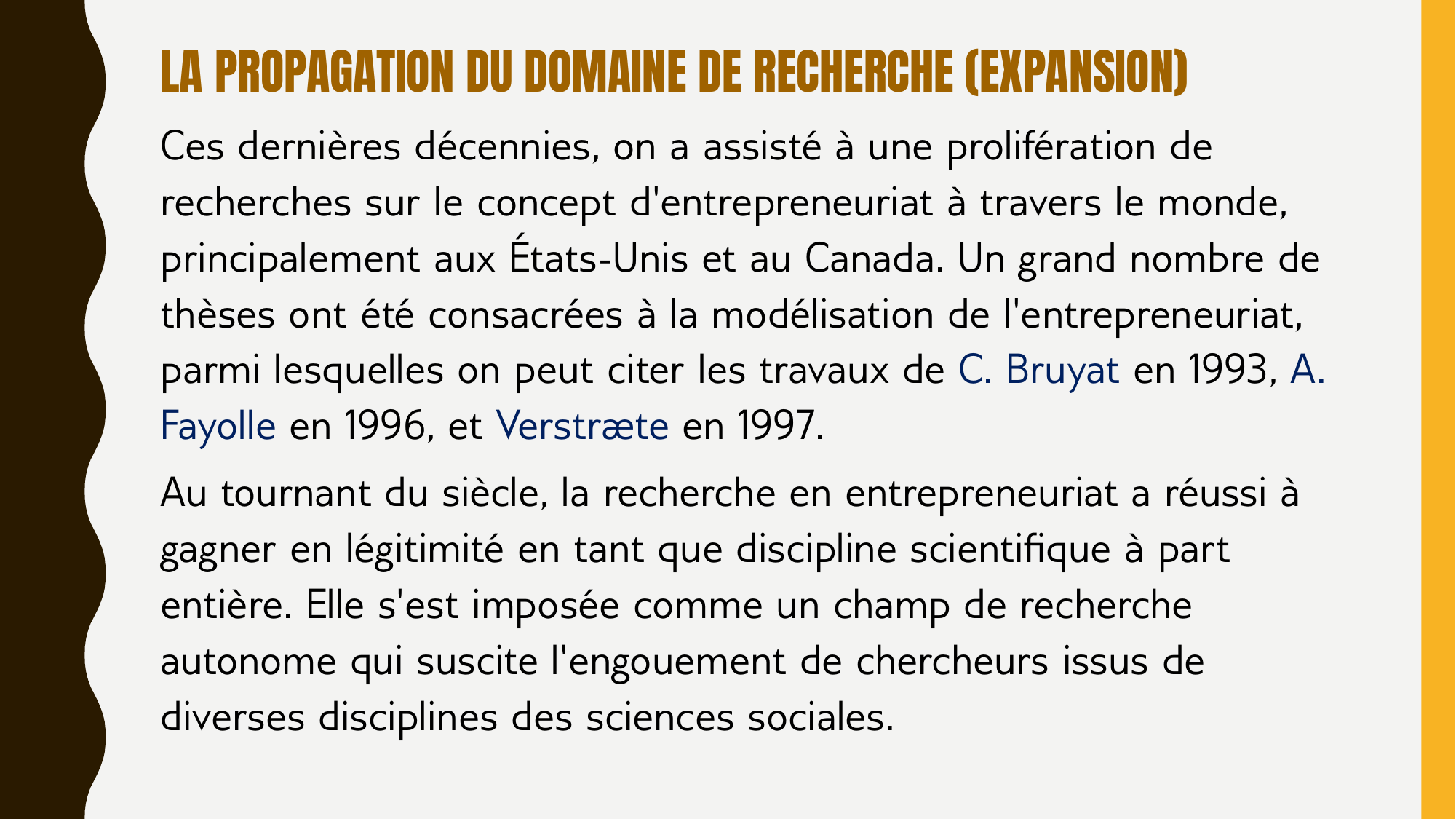

LA PROPAGATION DU DOMAINE DE RECHERCHE (EXPANSION)
Ces dernières décennies, on a assisté à une prolifération de recherches sur le concept d'entrepreneuriat à travers le monde, principalement aux États-Unis et au Canada. Un grand nombre de thèses ont été consacrées à la modélisation de l'entrepreneuriat, parmi lesquelles on peut citer les travaux de C. Bruyat en 1993, A. Fayolle en 1996, et Verstraete en 1997.
Au tournant du siècle, la recherche en entrepreneuriat a réussi à gagner en légitimité en tant que discipline scientifique à part entière. Elle s'est imposée comme un champ de recherche autonome qui suscite l'engouement de chercheurs issus de diverses disciplines des sciences sociales.